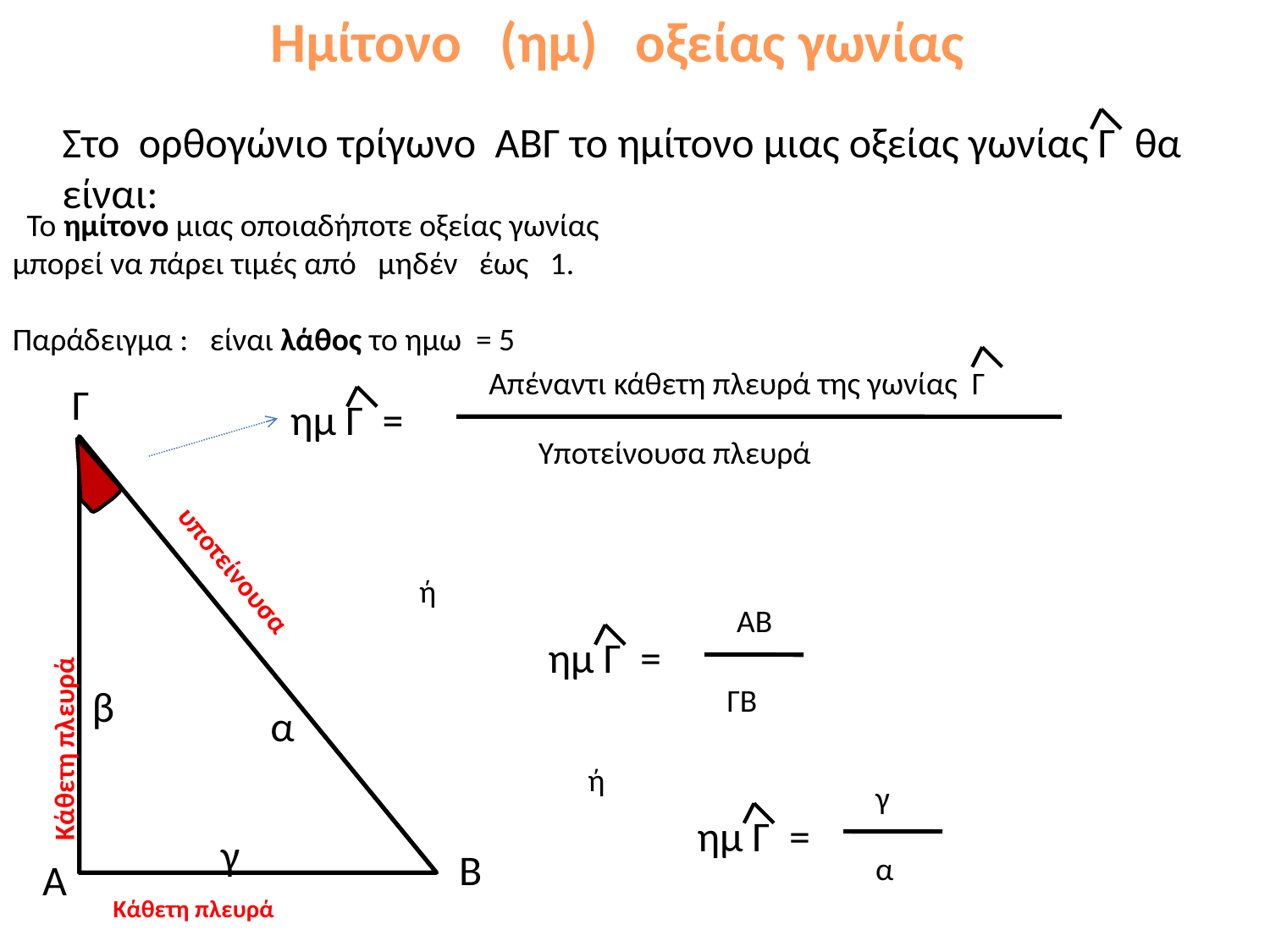

Ημίτονο   (ημ)   οξείας γωνίας
Στο  ορθογώνιο τρίγωνο  ΑΒΓ το ημίτονο μιας οξείας γωνίας Γ  θα είναι:
  Το ημίτονο μιας οποιαδήποτε οξείας γωνίας μπορεί να πάρει τιμές από   μηδέν   έως   1.

Παράδειγμα :   είναι λάθος το ημω  = 5
Απέναντι κάθετη πλευρά της γωνίας  Γ
Γ
ημ Γ  =
Υποτείνουσα πλευρά

ή
ΑΒ
Κάθετη πλευρά
ημ Γ  =
υποτείνουσα
β
ΓΒ
α
ή
γ
ημ Γ  =
γ
Β
α
Α
Κάθετη πλευρά